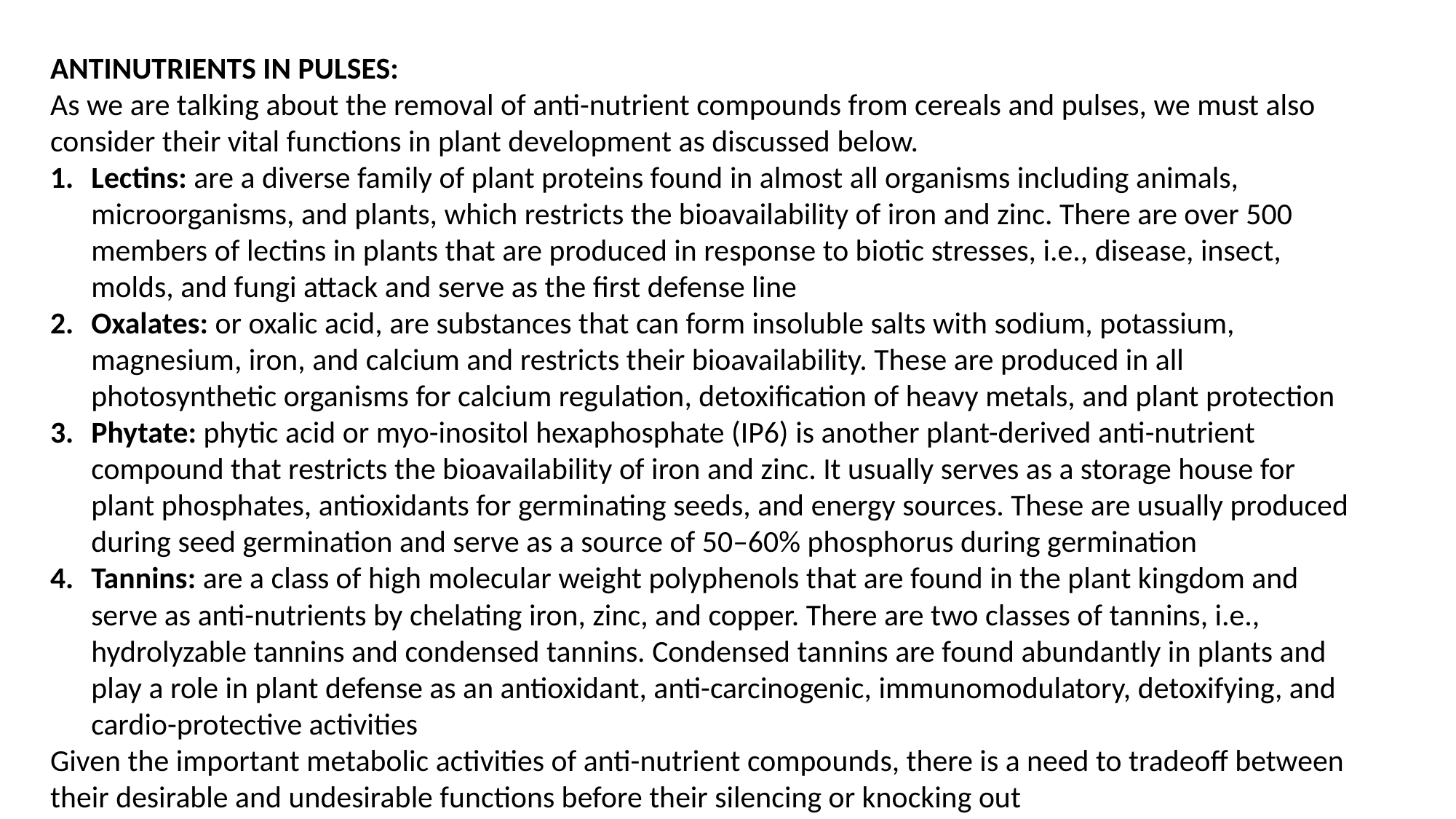

ANTINUTRIENTS IN PULSES:
As we are talking about the removal of anti-nutrient compounds from cereals and pulses, we must also consider their vital functions in plant development as discussed below.
Lectins: are a diverse family of plant proteins found in almost all organisms including animals, microorganisms, and plants, which restricts the bioavailability of iron and zinc. There are over 500 members of lectins in plants that are produced in response to biotic stresses, i.e., disease, insect, molds, and fungi attack and serve as the first defense line
Oxalates: or oxalic acid, are substances that can form insoluble salts with sodium, potassium, magnesium, iron, and calcium and restricts their bioavailability. These are produced in all photosynthetic organisms for calcium regulation, detoxification of heavy metals, and plant protection
Phytate: phytic acid or myo-inositol hexaphosphate (IP6) is another plant-derived anti-nutrient compound that restricts the bioavailability of iron and zinc. It usually serves as a storage house for plant phosphates, antioxidants for germinating seeds, and energy sources. These are usually produced during seed germination and serve as a source of 50–60% phosphorus during germination
Tannins: are a class of high molecular weight polyphenols that are found in the plant kingdom and serve as anti-nutrients by chelating iron, zinc, and copper. There are two classes of tannins, i.e., hydrolyzable tannins and condensed tannins. Condensed tannins are found abundantly in plants and play a role in plant defense as an antioxidant, anti-carcinogenic, immunomodulatory, detoxifying, and cardio-protective activities
Given the important metabolic activities of anti-nutrient compounds, there is a need to tradeoff between their desirable and undesirable functions before their silencing or knocking out